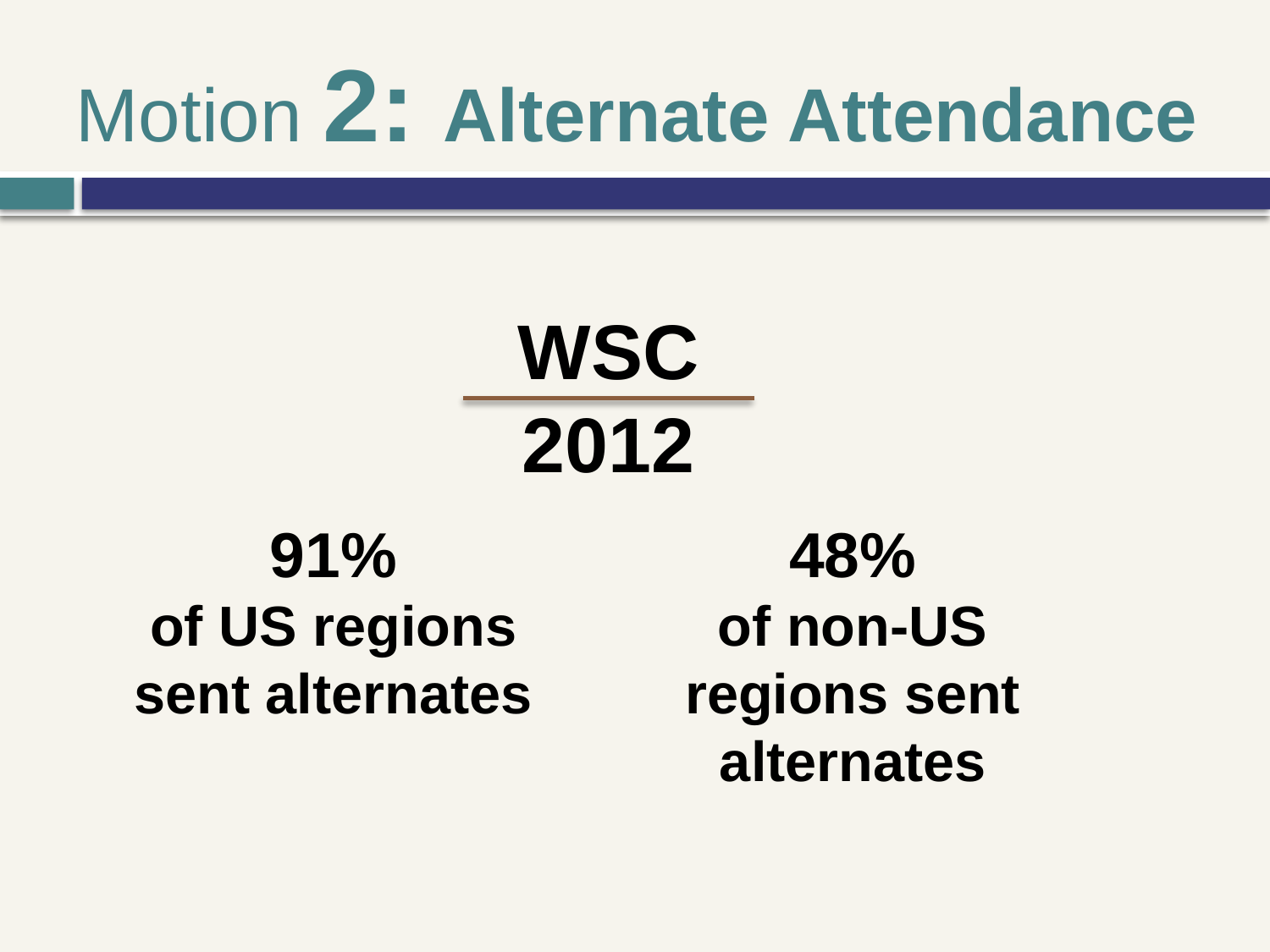

# Motion 2: Alternate Attendance
WSC 2012

91%
of US regions
sent alternates

48%
of non-US regions sent alternates